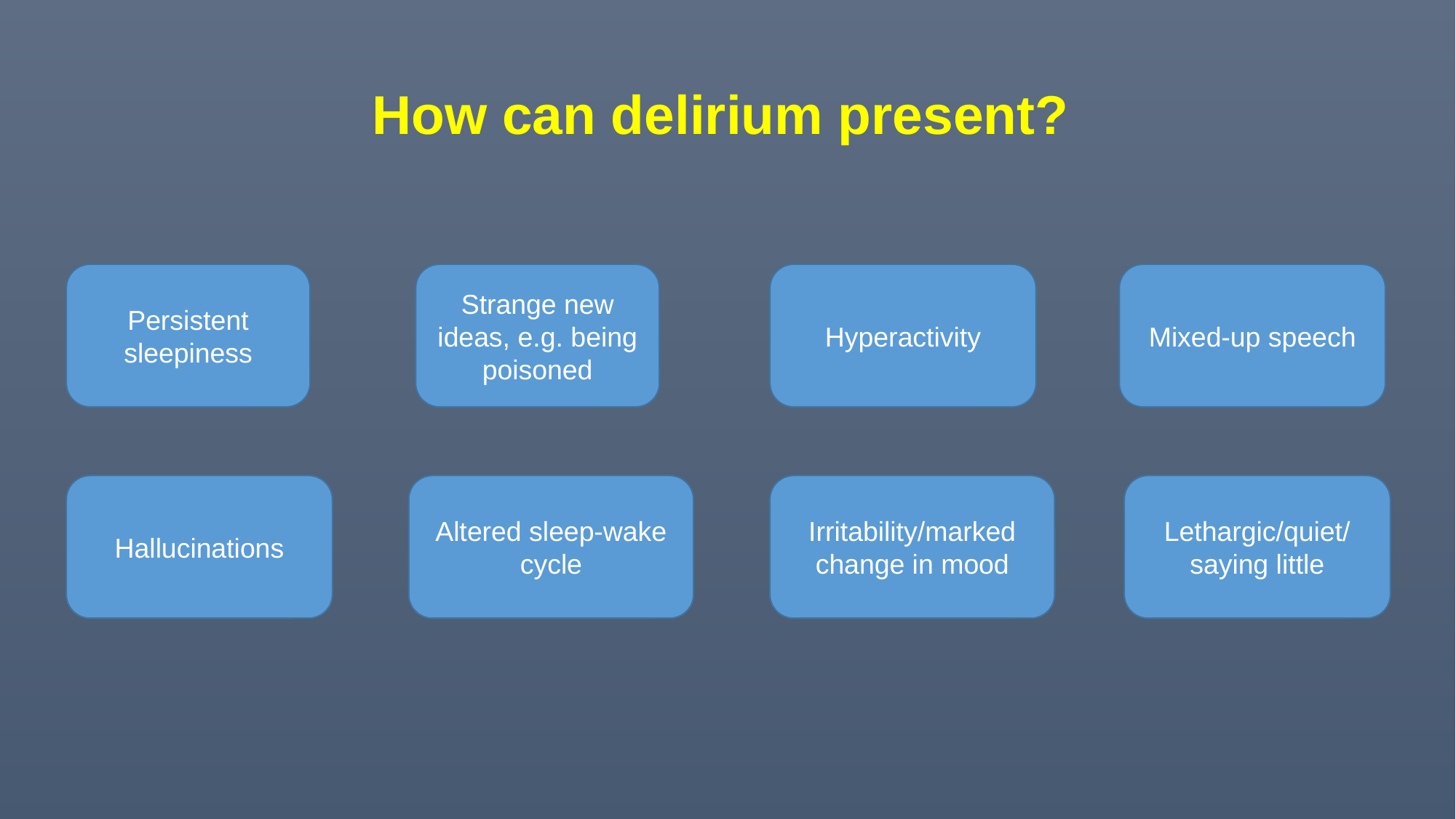

# How can delirium present?
Persistent sleepiness
Strange new ideas, e.g. being poisoned
Hyperactivity
Mixed-up speech
Hallucinations
Altered sleep-wake cycle
Irritability/marked change in mood
Lethargic/quiet/saying little